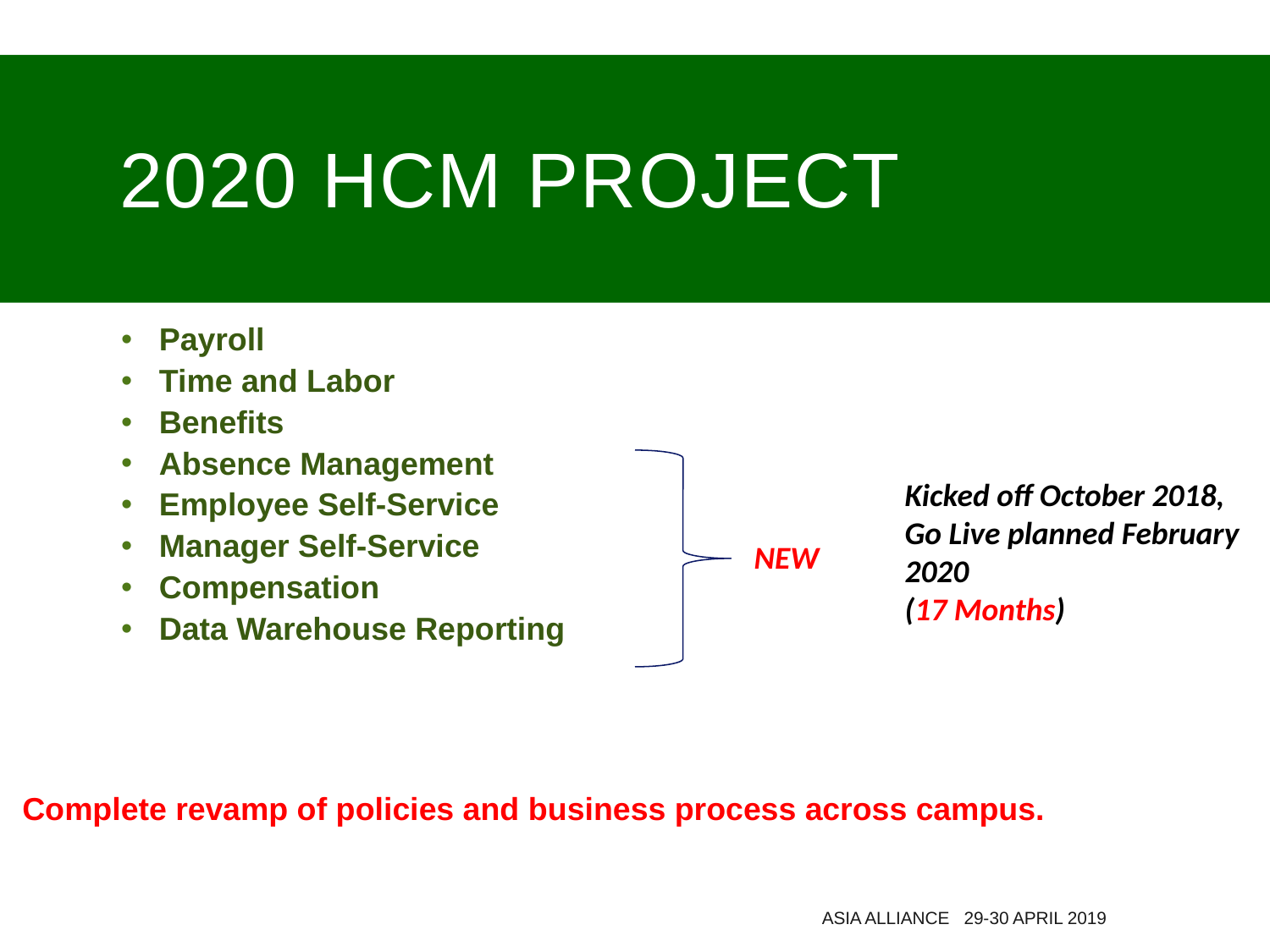

# 2020 HCM PROJECT
Payroll
Time and Labor
Benefits
Absence Management
Employee Self-Service
Manager Self-Service
Compensation
Data Warehouse Reporting

Kicked off October 2018, Go Live planned February 2020
(17 Months)
NEW
Complete revamp of policies and business process across campus.
Asia Alliance   29-30 April 2019